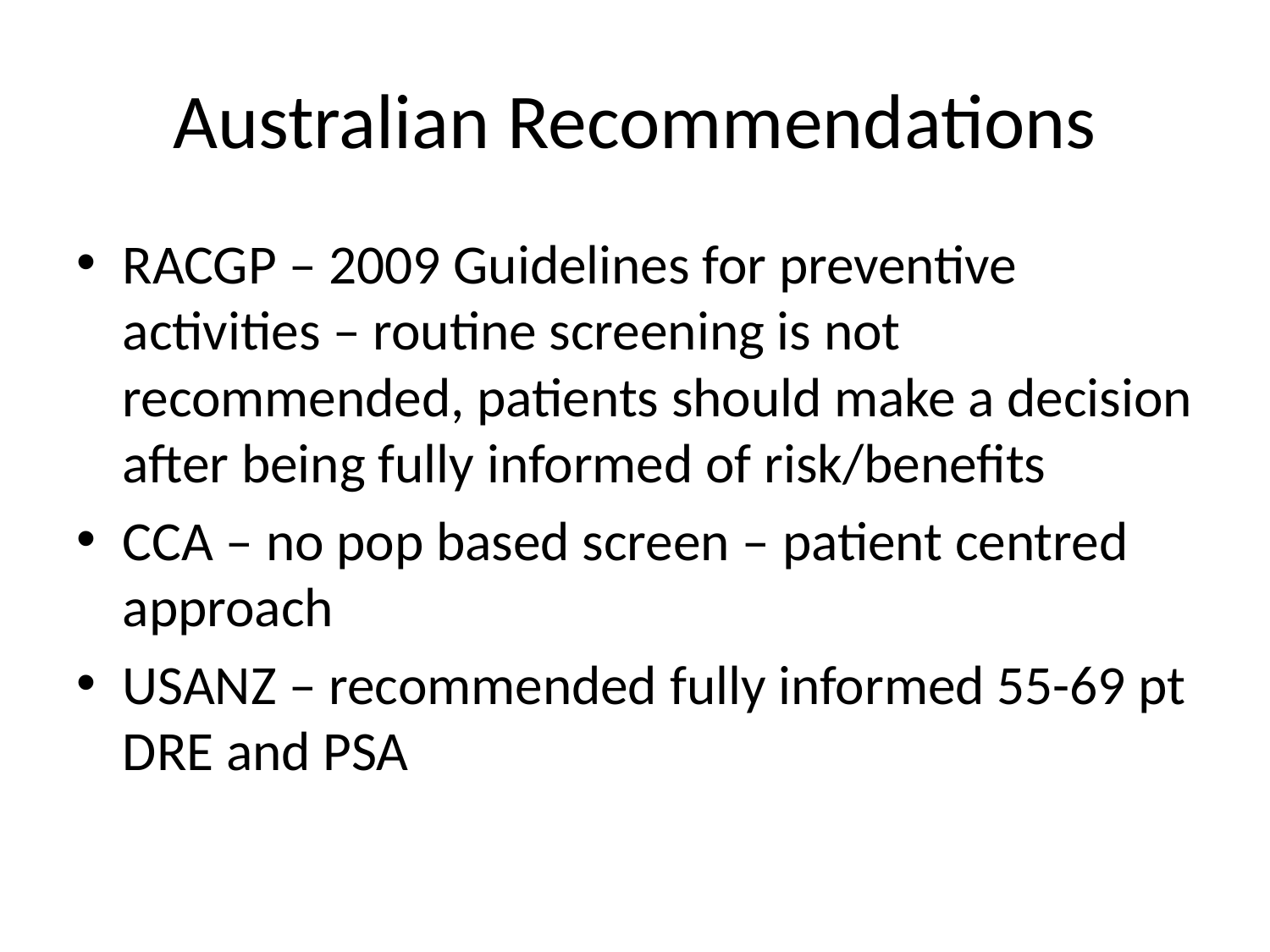

# Australian Recommendations
RACGP – 2009 Guidelines for preventive activities – routine screening is not recommended, patients should make a decision after being fully informed of risk/benefits
CCA – no pop based screen – patient centred approach
USANZ – recommended fully informed 55-69 pt DRE and PSA